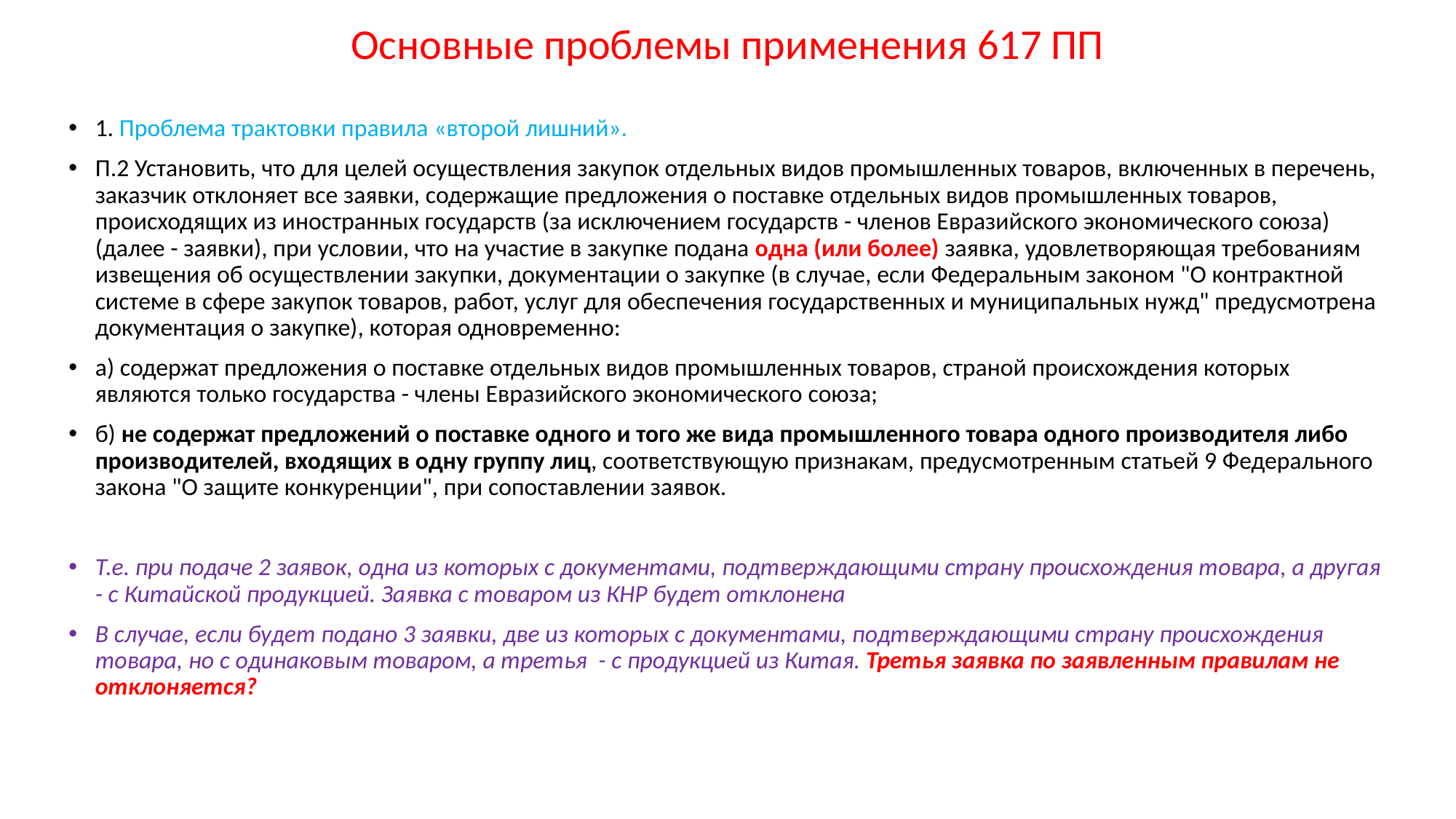

# Основные проблемы применения 617 ПП
1. Проблема трактовки правила «второй лишний».
П.2 Установить, что для целей осуществления закупок отдельных видов промышленных товаров, включенных в перечень, заказчик отклоняет все заявки, содержащие предложения о поставке отдельных видов промышленных товаров, происходящих из иностранных государств (за исключением государств - членов Евразийского экономического союза) (далее - заявки), при условии, что на участие в закупке подана одна (или более) заявка, удовлетворяющая требованиям извещения об осуществлении закупки, документации о закупке (в случае, если Федеральным законом "О контрактной системе в сфере закупок товаров, работ, услуг для обеспечения государственных и муниципальных нужд" предусмотрена документация о закупке), которая одновременно:
а) содержат предложения о поставке отдельных видов промышленных товаров, страной происхождения которых являются только государства - члены Евразийского экономического союза;
б) не содержат предложений о поставке одного и того же вида промышленного товара одного производителя либо производителей, входящих в одну группу лиц, соответствующую признакам, предусмотренным статьей 9 Федерального закона "О защите конкуренции", при сопоставлении заявок.

Т.е. при подаче 2 заявок, одна из которых с документами, подтверждающими страну происхождения товара, а другая  - с Китайской продукцией. Заявка с товаром из КНР будет отклонена
В случае, если будет подано 3 заявки, две из которых с документами, подтверждающими страну происхождения товара, но с одинаковым товаром, а третья  - с продукцией из Китая. Третья заявка по заявленным правилам не отклоняется?